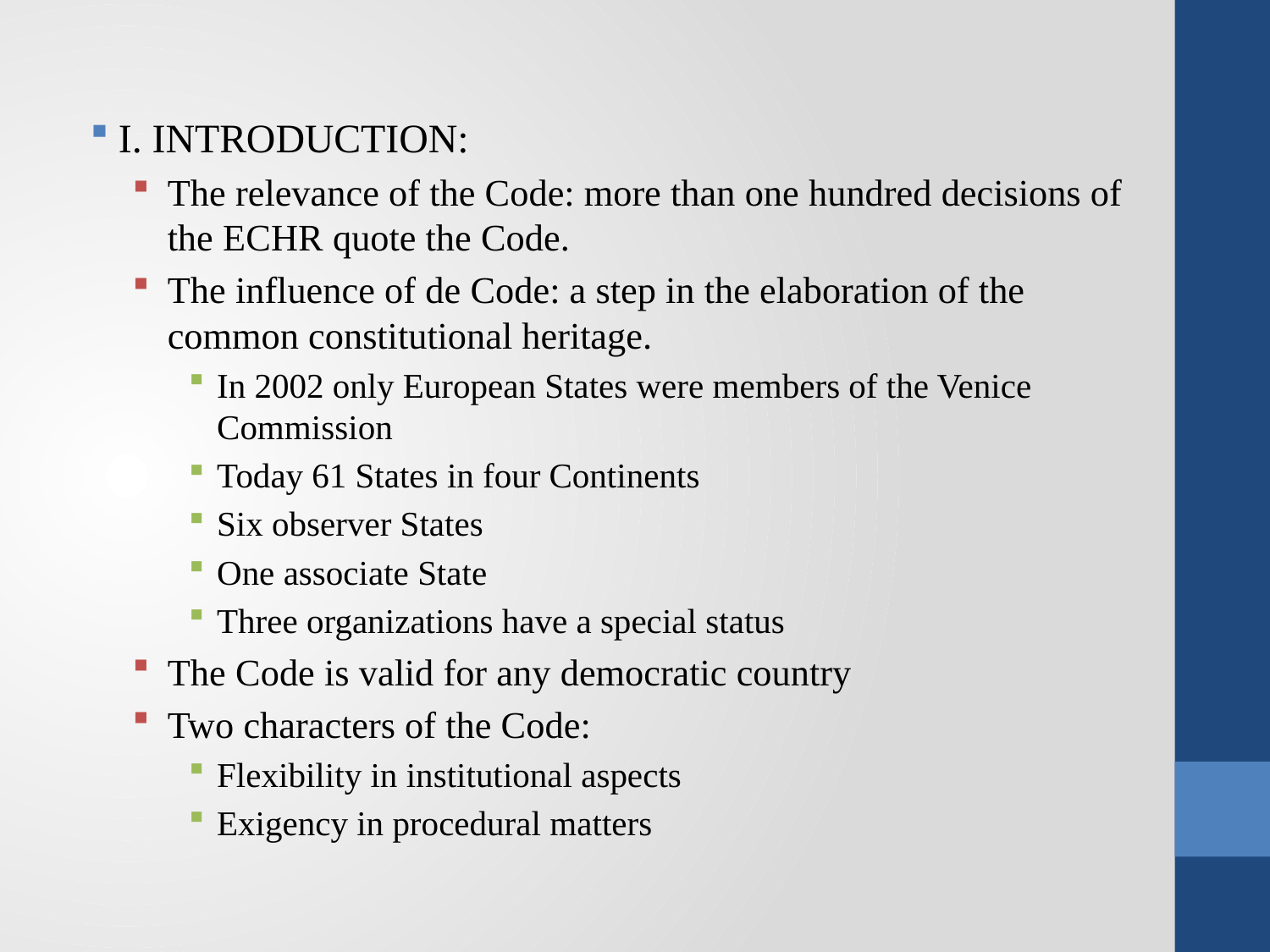

I. INTRODUCTION:
The relevance of the Code: more than one hundred decisions of the ECHR quote the Code.
The influence of de Code: a step in the elaboration of the common constitutional heritage.
In 2002 only European States were members of the Venice Commission
Today 61 States in four Continents
Six observer States
One associate State
Three organizations have a special status
The Code is valid for any democratic country
Two characters of the Code:
Flexibility in institutional aspects
Exigency in procedural matters